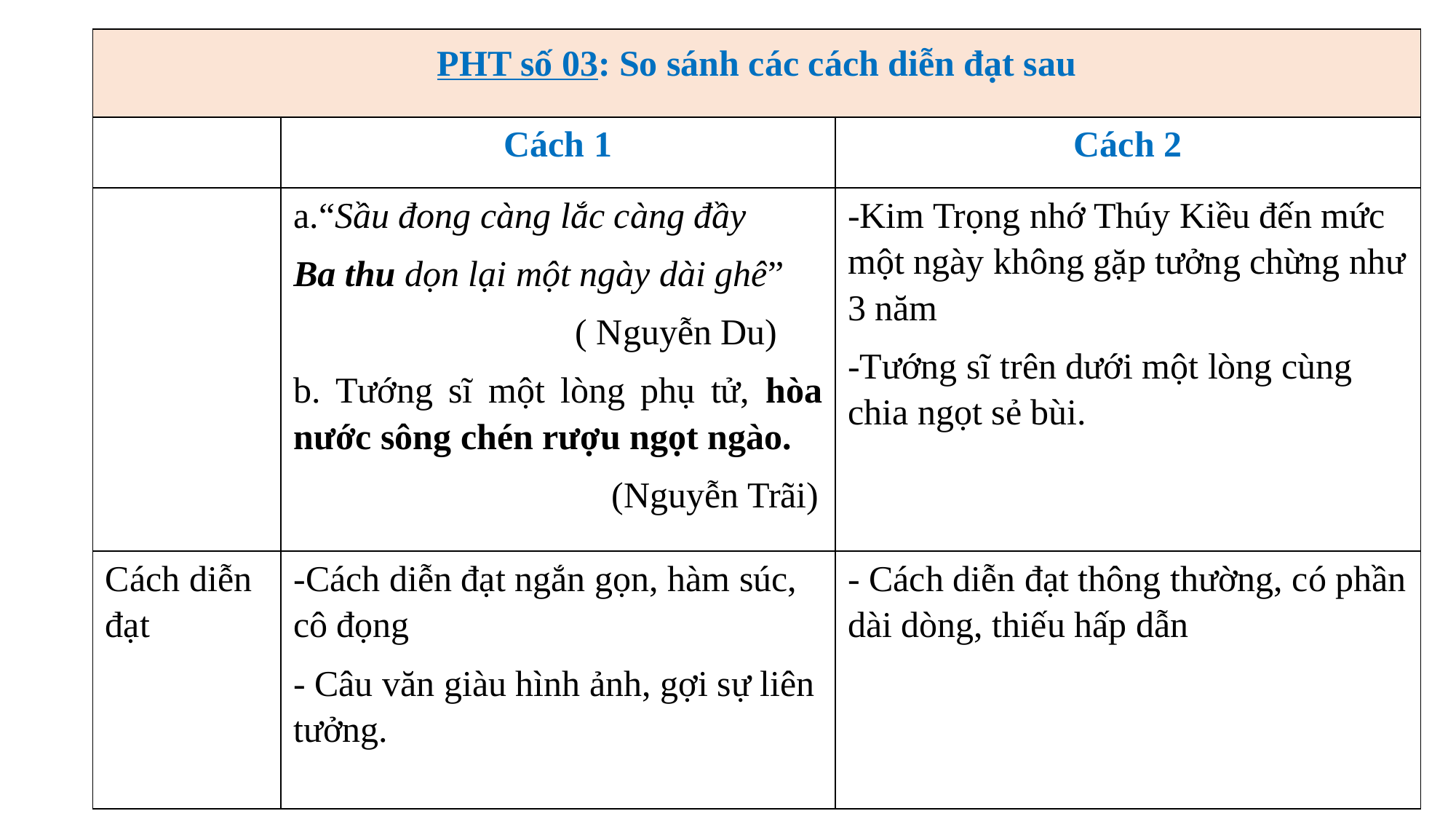

| PHT số 03: So sánh các cách diễn đạt sau |  |  |
| --- | --- | --- |
|  | Cách 1 | Cách 2 |
|  | a.“Sầu đong càng lắc càng đầy Ba thu dọn lại một ngày dài ghê” ( Nguyễn Du) b. Tướng sĩ một lòng phụ tử, hòa nước sông chén rượu ngọt ngào. (Nguyễn Trãi) | -Kim Trọng nhớ Thúy Kiều đến mức một ngày không gặp tưởng chừng như 3 năm -Tướng sĩ trên dưới một lòng cùng chia ngọt sẻ bùi. |
| Cách diễn đạt | -Cách diễn đạt ngắn gọn, hàm súc, cô đọng - Câu văn giàu hình ảnh, gợi sự liên tưởng. | - Cách diễn đạt thông thường, có phần dài dòng, thiếu hấp dẫn |